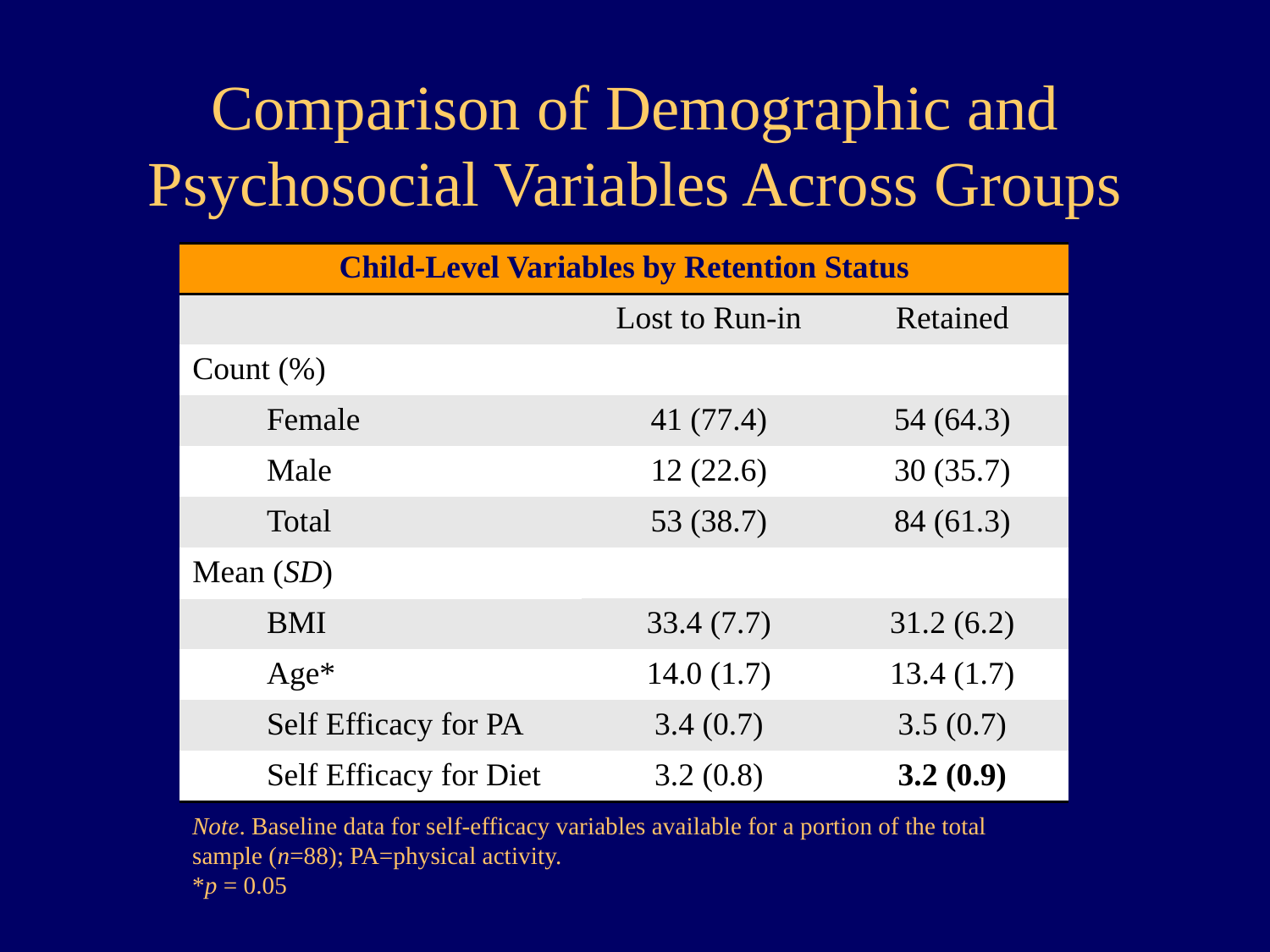

# Comparison of Demographic and Psychosocial Variables Across Groups
| Child-Level Variables by Retention Status |  |  |  |
| --- | --- | --- | --- |
|  |  | Lost to Run-in | Retained |
| Count (%) |  |  |  |
|  | Female | 41 (77.4) | 54 (64.3) |
|  | Male | 12 (22.6) | 30 (35.7) |
|  | Total | 53 (38.7) | 84 (61.3) |
| Mean (SD) |  |  |  |
|  | BMI | 33.4 (7.7) | 31.2 (6.2) |
|  | Age\* | 14.0 (1.7) | 13.4 (1.7) |
|  | Self Efficacy for PA | 3.4 (0.7) | 3.5 (0.7) |
|  | Self Efficacy for Diet | 3.2 (0.8) | 3.2 (0.9) |
Note. Baseline data for self-efficacy variables available for a portion of the total sample (n=88); PA=physical activity.
*p = 0.05